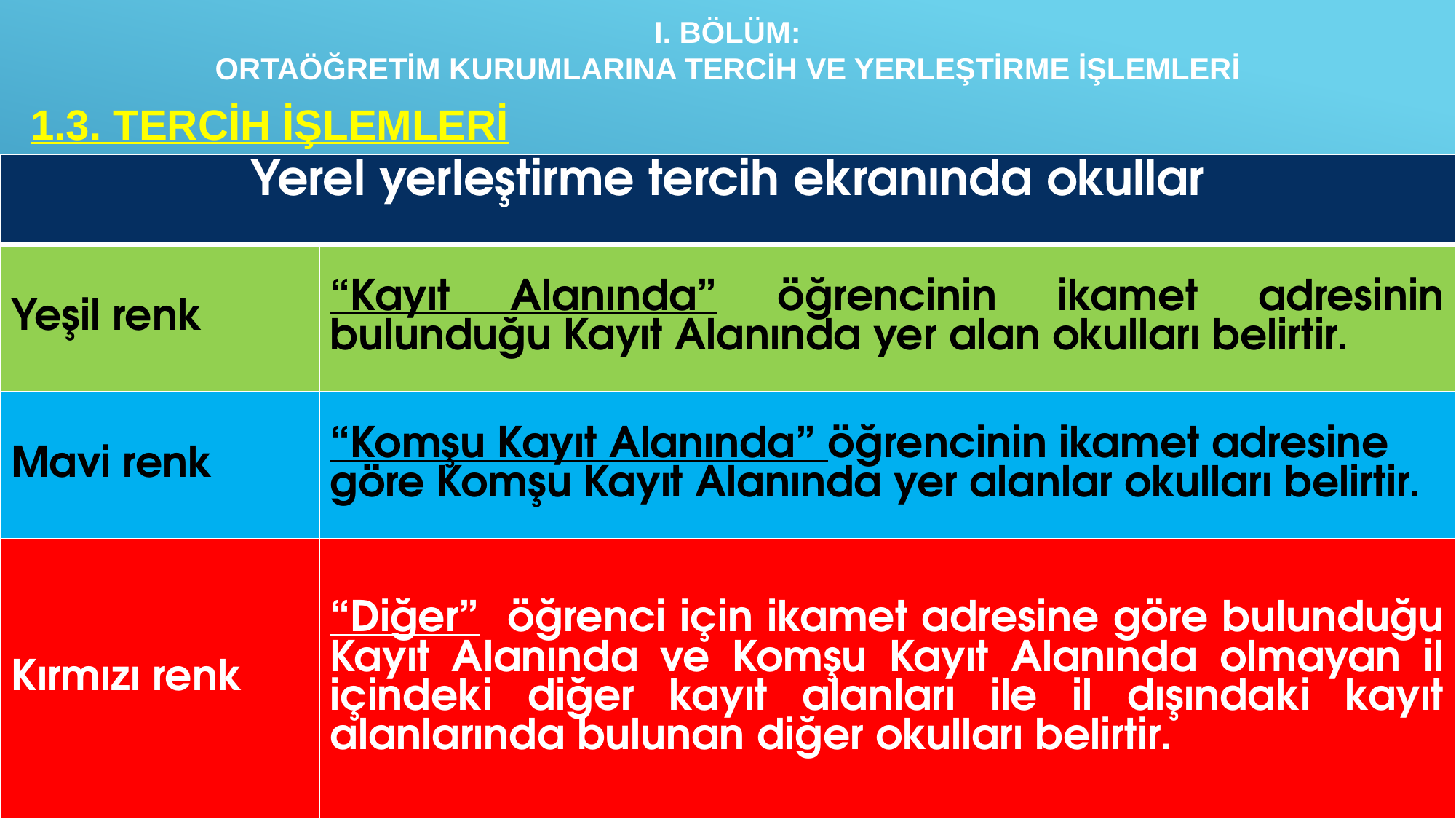

I. BÖLÜM:
ORTAÖĞRETİM KURUMLARINA TERCİH VE YERLEŞTİRME İŞLEMLERİ
1.3. TERCİH İŞLEMLERİ
| Yerel yerleştirme tercih ekranında okullar |  |
| --- | --- |
| Yeşil renk | “Kayıt Alanında” öğrencinin ikamet adresinin bulunduğu Kayıt Alanında yer alan okulları belirtir. |
| Mavi renk | “Komşu Kayıt Alanında” öğrencinin ikamet adresine göre Komşu Kayıt Alanında yer alanlar okulları belirtir. |
| Kırmızı renk | “Diğer” öğrenci için ikamet adresine göre bulunduğu Kayıt Alanında ve Komşu Kayıt Alanında olmayan il içindeki diğer kayıt alanları ile il dışındaki kayıt alanlarında bulunan diğer okulları belirtir. |